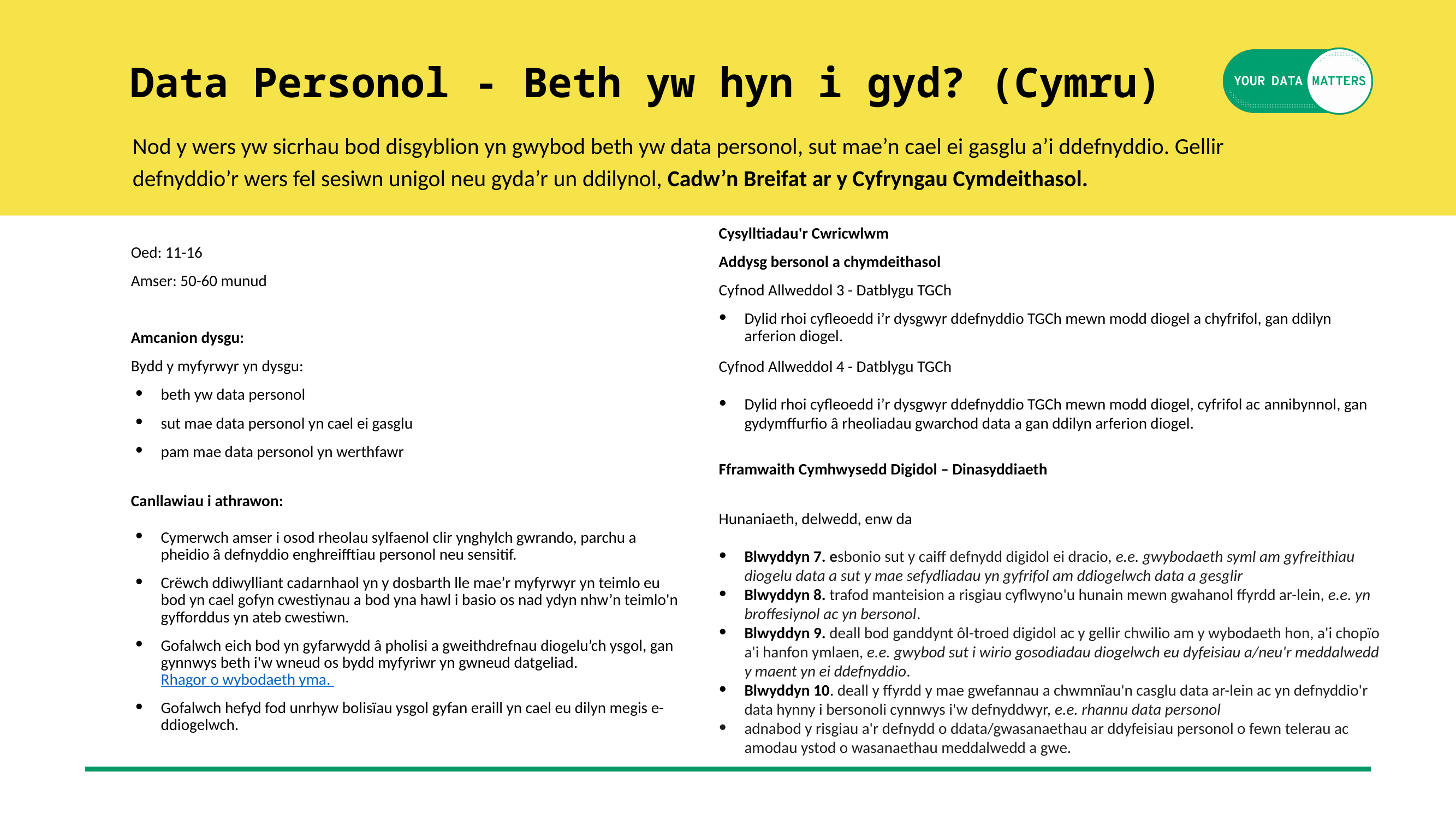

Data Personol - Beth yw hyn i gyd? (Cymru)
Nod y wers yw sicrhau bod disgyblion yn gwybod beth yw data personol, sut mae’n cael ei gasglu a’i ddefnyddio. Gellir defnyddio’r wers fel sesiwn unigol neu gyda’r un ddilynol, Cadw’n Breifat ar y Cyfryngau Cymdeithasol.

Cysylltiadau'r Cwricwlwm
Addysg bersonol a chymdeithasol
Cyfnod Allweddol 3 - Datblygu TGCh
Dylid rhoi cyfleoedd i’r dysgwyr ddefnyddio TGCh mewn modd diogel a chyfrifol, gan ddilyn arferion diogel.
Cyfnod Allweddol 4 - Datblygu TGCh

Dylid rhoi cyfleoedd i’r dysgwyr ddefnyddio TGCh mewn modd diogel, cyfrifol ac annibynnol, gan gydymffurfio â rheoliadau gwarchod data a gan ddilyn arferion diogel.

Fframwaith Cymhwysedd Digidol – Dinasyddiaeth

Hunaniaeth, delwedd, enw da

Blwyddyn 7. esbonio sut y caiff defnydd digidol ei dracio, e.e. gwybodaeth syml am gyfreithiau diogelu data a sut y mae sefydliadau yn gyfrifol am ddiogelwch data a gesglir
Blwyddyn 8. trafod manteision a risgiau cyflwyno'u hunain mewn gwahanol ffyrdd ar-lein, e.e. yn broffesiynol ac yn bersonol.
Blwyddyn 9. deall bod ganddynt ôl-troed digidol ac y gellir chwilio am y wybodaeth hon, a'i chopïo a'i hanfon ymlaen, e.e. gwybod sut i wirio gosodiadau diogelwch eu dyfeisiau a/neu'r meddalwedd y maent yn ei ddefnyddio.
Blwyddyn 10. deall y ffyrdd y mae gwefannau a chwmnïau'n casglu data ar-lein ac yn defnyddio'r data hynny i bersonoli cynnwys i'w defnyddwyr, e.e. rhannu data personol
adnabod y risgiau a'r defnydd o ddata/gwasanaethau ar ddyfeisiau personol o fewn telerau ac amodau ystod o wasanaethau meddalwedd a gwe.

Oed: 11-16
Amser: 50-60 munud

Amcanion dysgu:
Bydd y myfyrwyr yn dysgu:
beth yw data personol
sut mae data personol yn cael ei gasglu
pam mae data personol yn werthfawr

Canllawiau i athrawon:
Cymerwch amser i osod rheolau sylfaenol clir ynghylch gwrando, parchu a pheidio â defnyddio enghreifftiau personol neu sensitif.
Crëwch ddiwylliant cadarnhaol yn y dosbarth lle mae’r myfyrwyr yn teimlo eu bod yn cael gofyn cwestiynau a bod yna hawl i basio os nad ydyn nhw’n teimlo'n gyfforddus yn ateb cwestiwn.
Gofalwch eich bod yn gyfarwydd â pholisi a gweithdrefnau diogelu’ch ysgol, gan gynnwys beth i'w wneud os bydd myfyriwr yn gwneud datgeliad. Rhagor o wybodaeth yma.
Gofalwch hefyd fod unrhyw bolisïau ysgol gyfan eraill yn cael eu dilyn megis e-ddiogelwch.